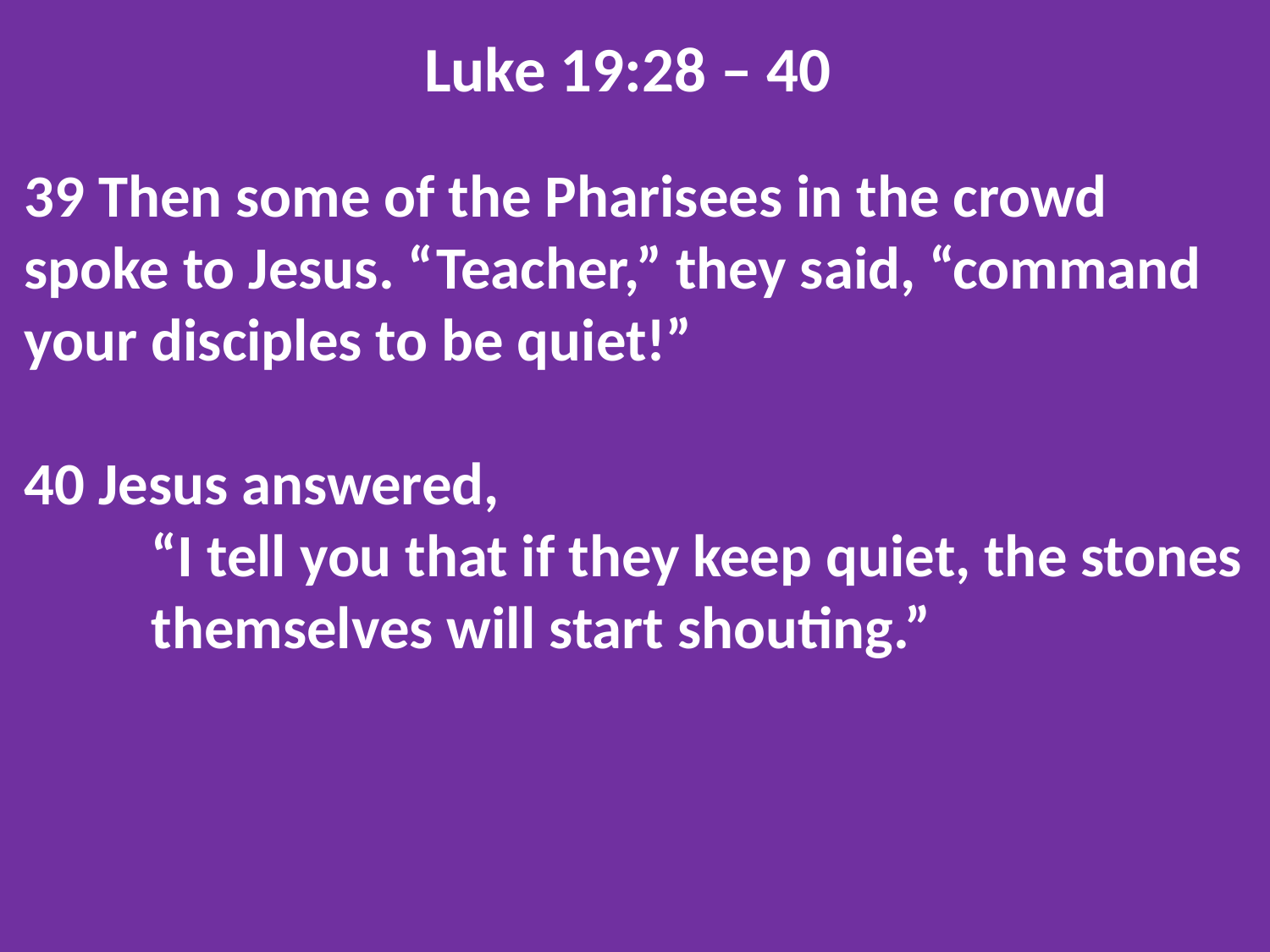

Luke 19:28 – 40

39 Then some of the Pharisees in the crowd spoke to Jesus. “Teacher,” they said, “command your disciples to be quiet!”

40 Jesus answered,
	“I tell you that if they keep quiet, the stones 	themselves will start shouting.”